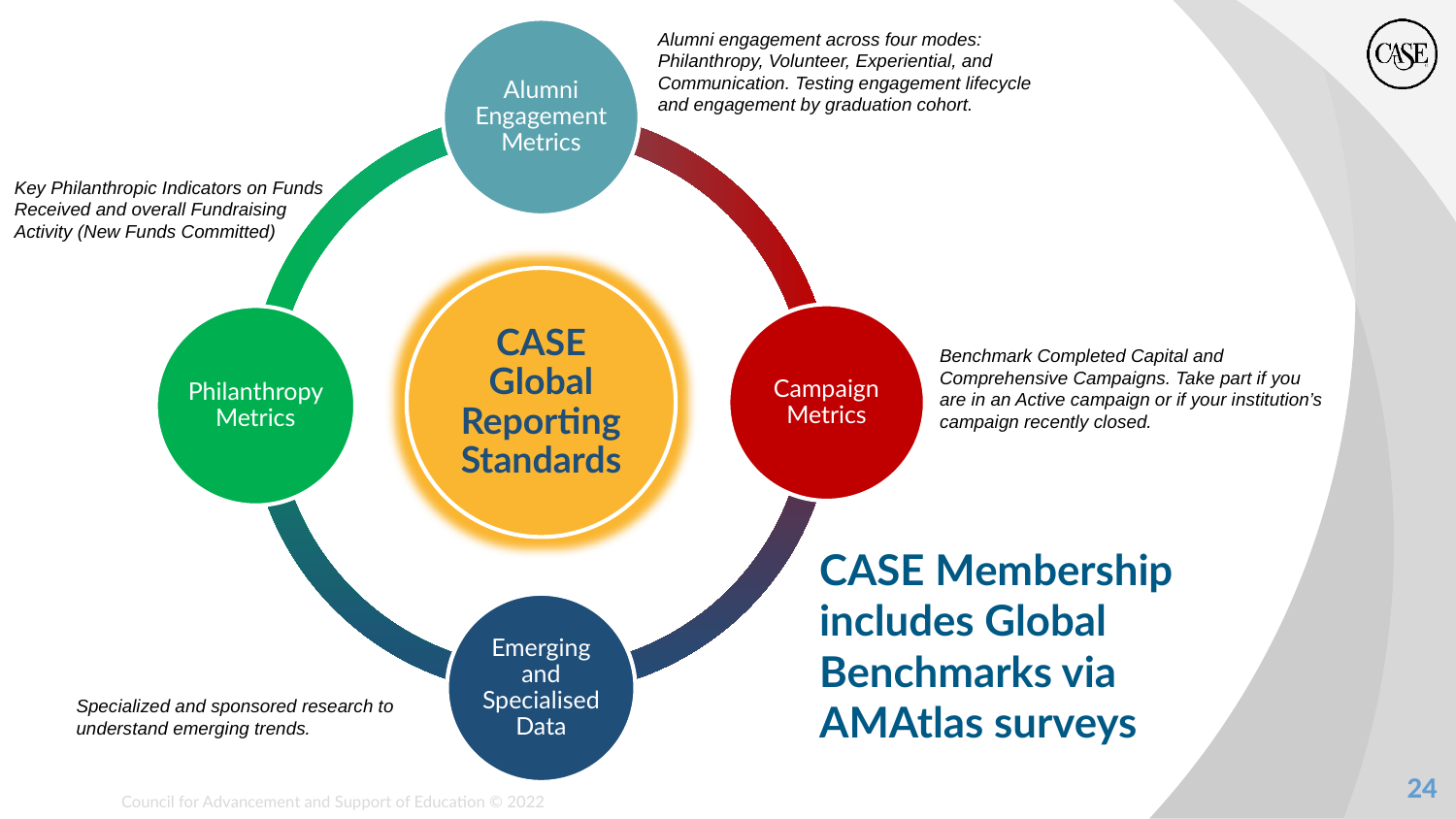

CASE Global Reporting Standards
Alumni Engagement Metrics
Campaign Metrics
Emerging and Specialised Data
Philanthropy Metrics
Alumni engagement across four modes: Philanthropy, Volunteer, Experiential, and Communication. Testing engagement lifecycle and engagement by graduation cohort.
Key Philanthropic Indicators on Funds Received and overall Fundraising Activity (New Funds Committed)
Benchmark Completed Capital and Comprehensive Campaigns. Take part if you are in an Active campaign or if your institution’s campaign recently closed.
CASE Membership includes Global Benchmarks via AMAtlas surveys
Specialized and sponsored research to understand emerging trends.
24